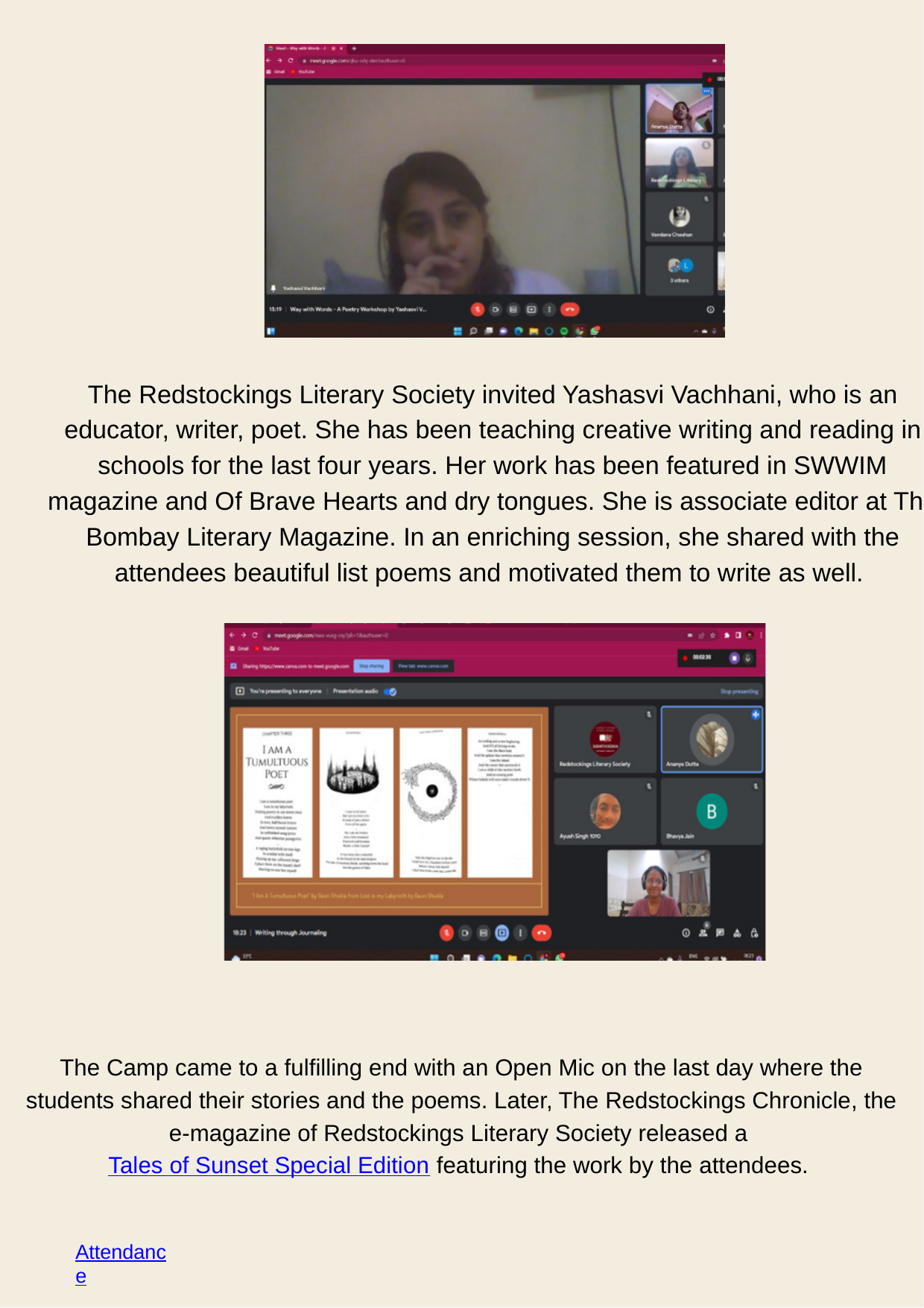

The Redstockings Literary Society invited Yashasvi Vachhani, who is an educator, writer, poet. She has been teaching creative writing and reading in schools for the last four years. Her work has been featured in SWWIM magazine and Of Brave Hearts and dry tongues. She is associate editor at The Bombay Literary Magazine. In an enriching session, she shared with the attendees beautiful list poems and motivated them to write as well.

The Camp came to a fulfilling end with an Open Mic on the last day where the students shared their stories and the poems. Later, The Redstockings Chronicle, the e-magazine of Redstockings Literary Society released a Tales of Sunset Special Edition featuring the work by the attendees.

Attendance